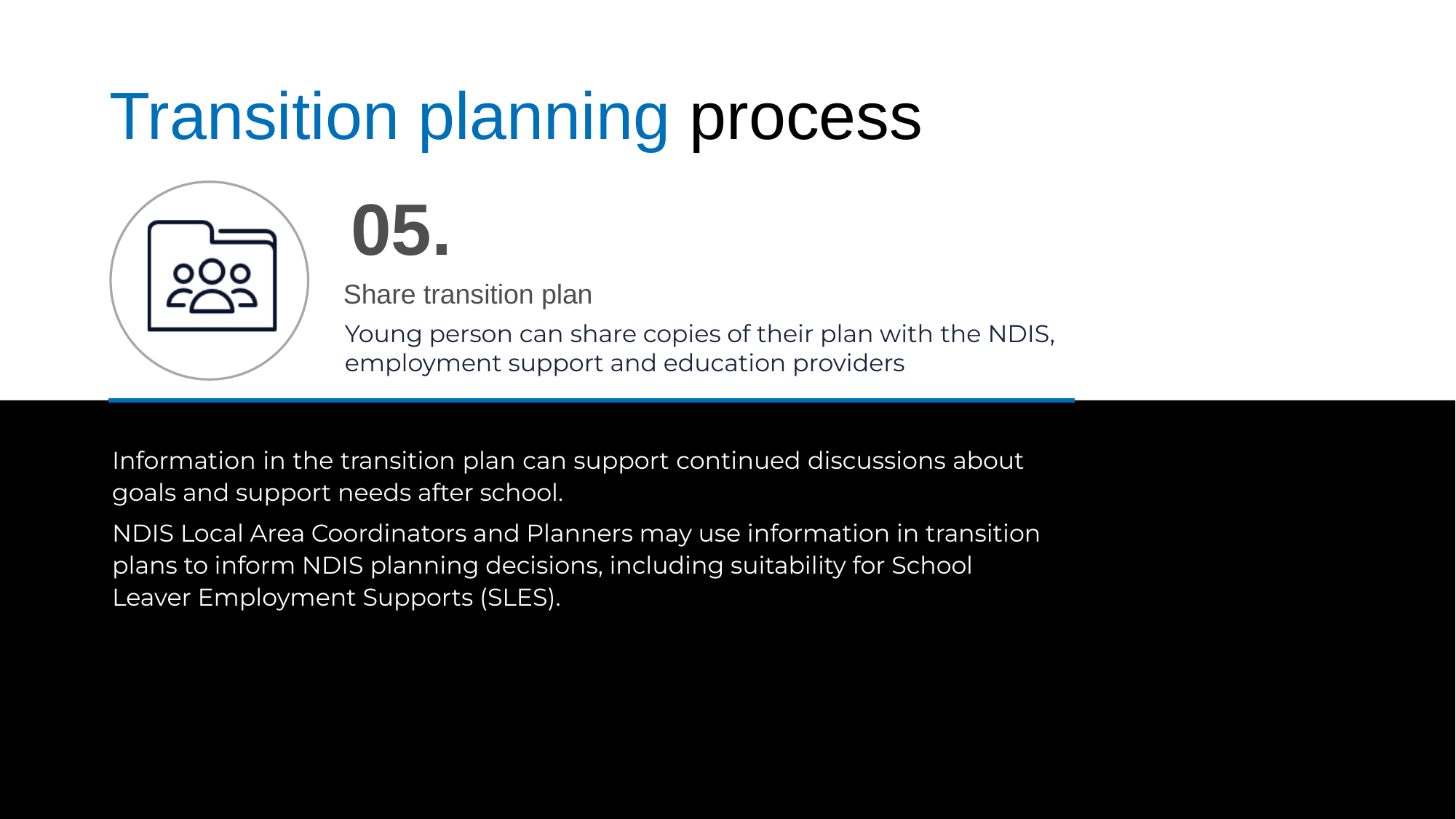

Transition planning process

05.

Share transition plan
Young person can share copies of their plan with the NDIS, employment support and education providers

Information in the transition plan can support continued discussions about goals and support needs after school.
NDIS Local Area Coordinators and Planners may use information in transition plans to inform NDIS planning decisions, including suitability for School Leaver Employment Supports (SLES).